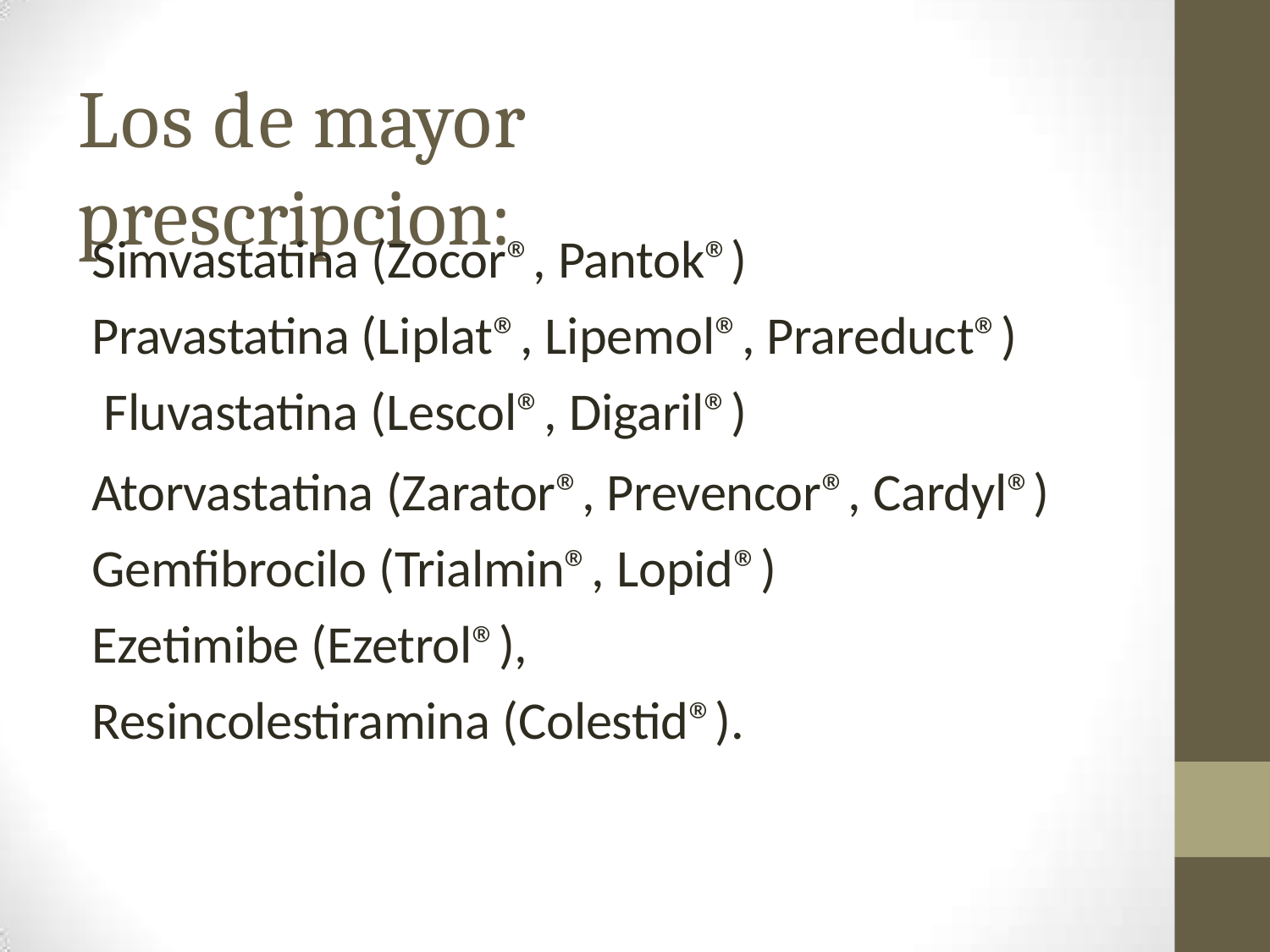

# Los de mayor prescripcion:
Simvastatina (Zocor®, Pantok®)  Pravastatina (Liplat®, Lipemol®, Prareduct®)  Fluvastatina (Lescol®, Digaril®)
Atorvastatina (Zarator®, Prevencor®, Cardyl®)  Gemfibrocilo (Trialmin®, Lopid®)
Ezetimibe (Ezetrol®),  Resincolestiramina (Colestid®).